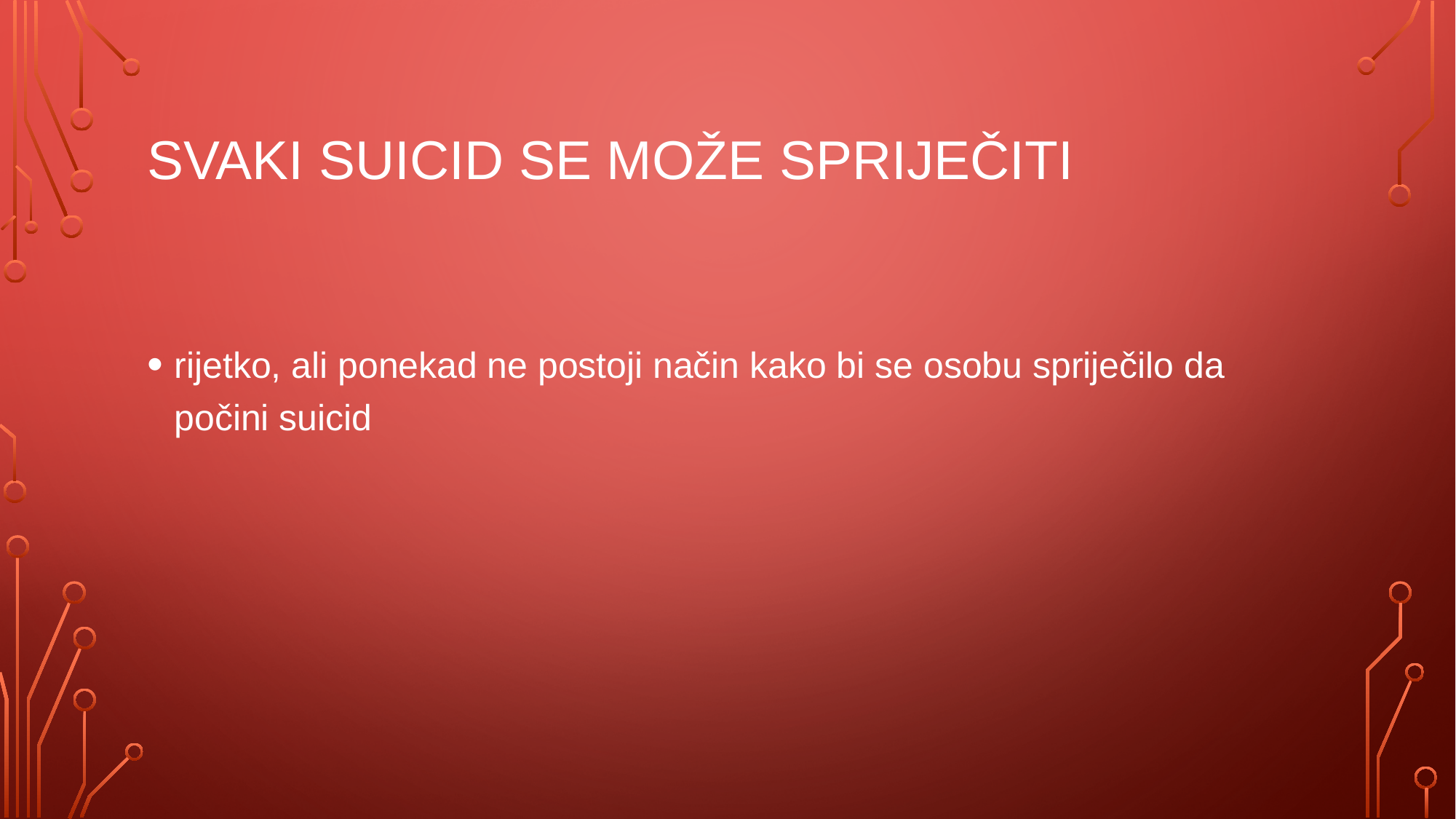

# svaki suicid se može spriječiti

rijetko, ali ponekad ne postoji način kako bi se osobu spriječilo da počini suicid